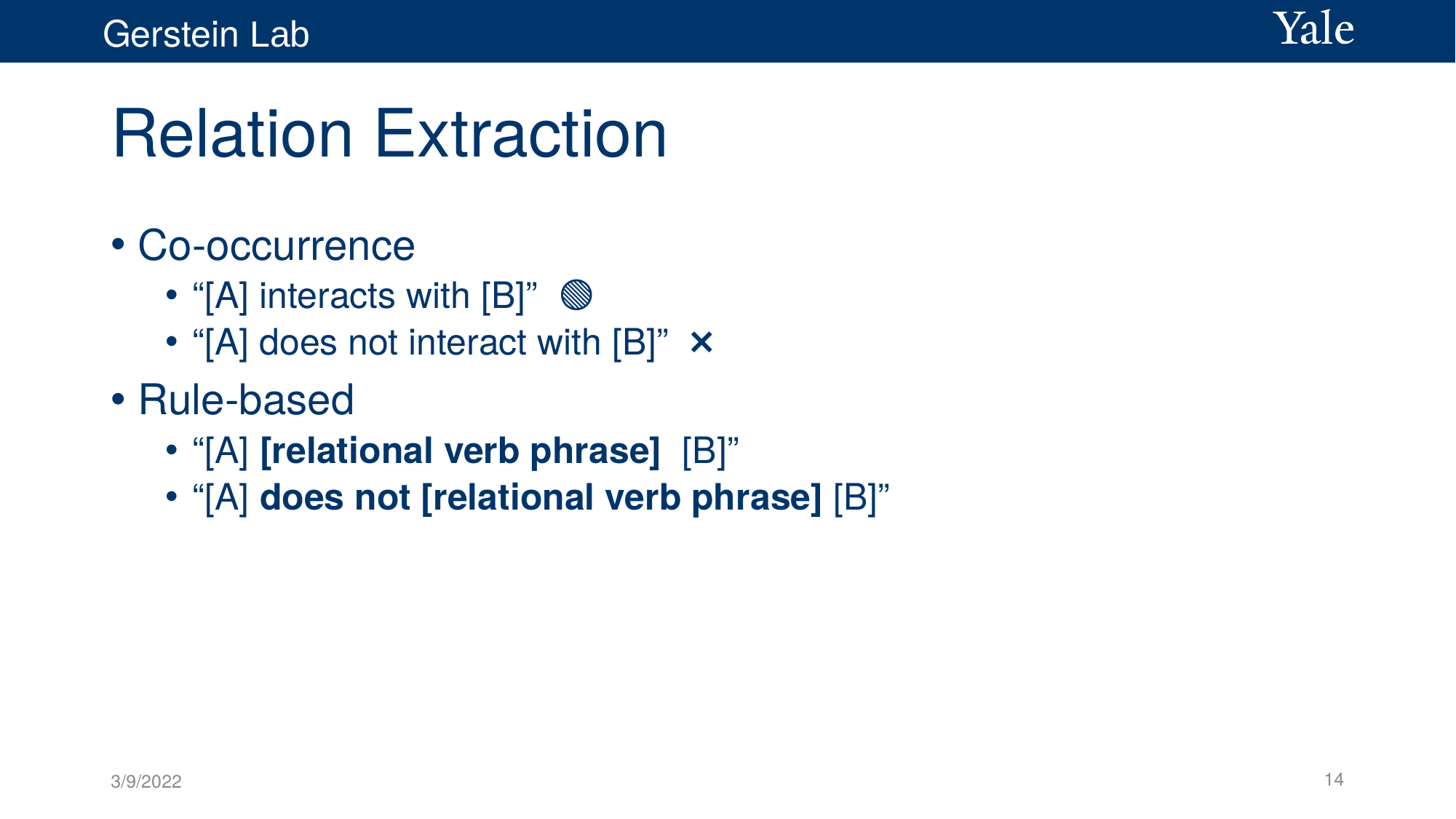

# Relation Extraction
Co-occurrence
“[A] interacts with [B]”  🟢
“[A] does not interact with [B]”  ❌
Rule-based
“[A] [relational verb phrase]  [B]”
“[A] does not [relational verb phrase] [B]”
3/9/2022
14